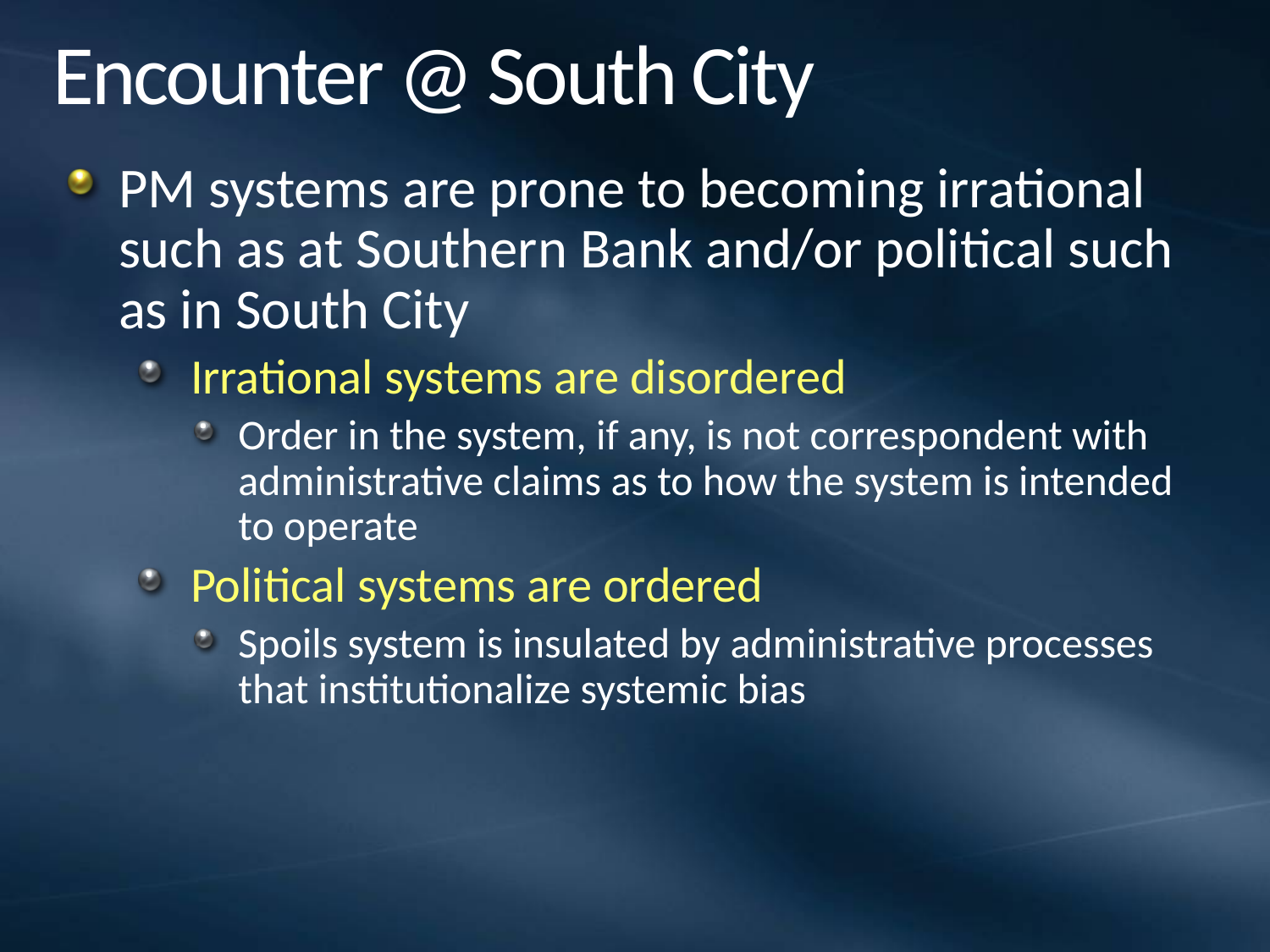

# Encounter @ South City
PM systems are prone to becoming irrational such as at Southern Bank and/or political such as in South City
Irrational systems are disordered
Order in the system, if any, is not correspondent with administrative claims as to how the system is intended to operate
Political systems are ordered
Spoils system is insulated by administrative processes that institutionalize systemic bias